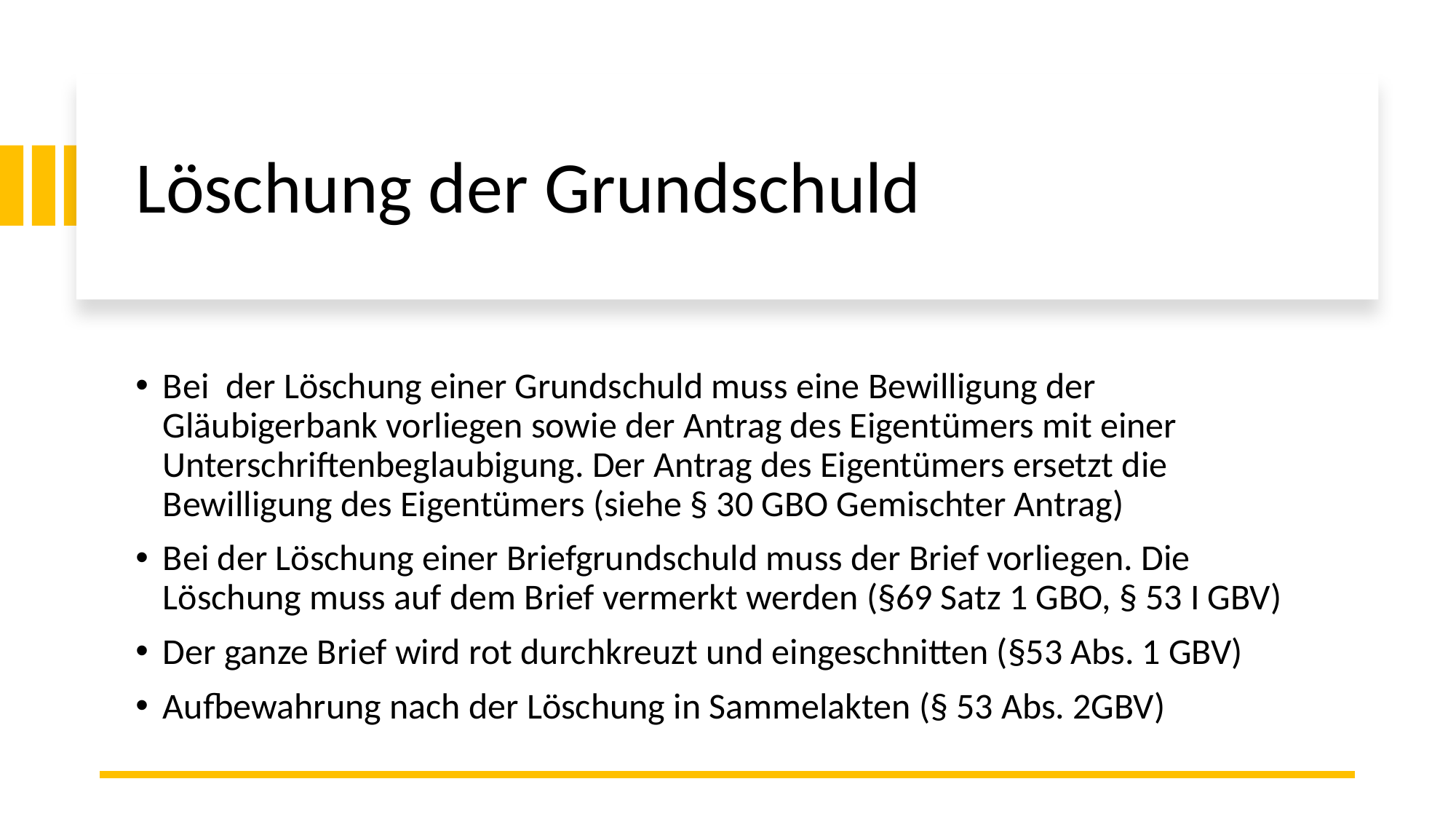

# Löschung der Grundschuld

Bei  der Löschung einer Grundschuld muss eine Bewilligung der Gläubigerbank vorliegen sowie der Antrag des Eigentümers mit einer Unterschriftenbeglaubigung. Der Antrag des Eigentümers ersetzt die Bewilligung des Eigentümers (siehe § 30 GBO Gemischter Antrag)
Bei der Löschung einer Briefgrundschuld muss der Brief vorliegen. Die Löschung muss auf dem Brief vermerkt werden (§69 Satz 1 GBO, § 53 I GBV)
Der ganze Brief wird rot durchkreuzt und eingeschnitten (§53 Abs. 1 GBV)
Aufbewahrung nach der Löschung in Sammelakten (§ 53 Abs. 2GBV)